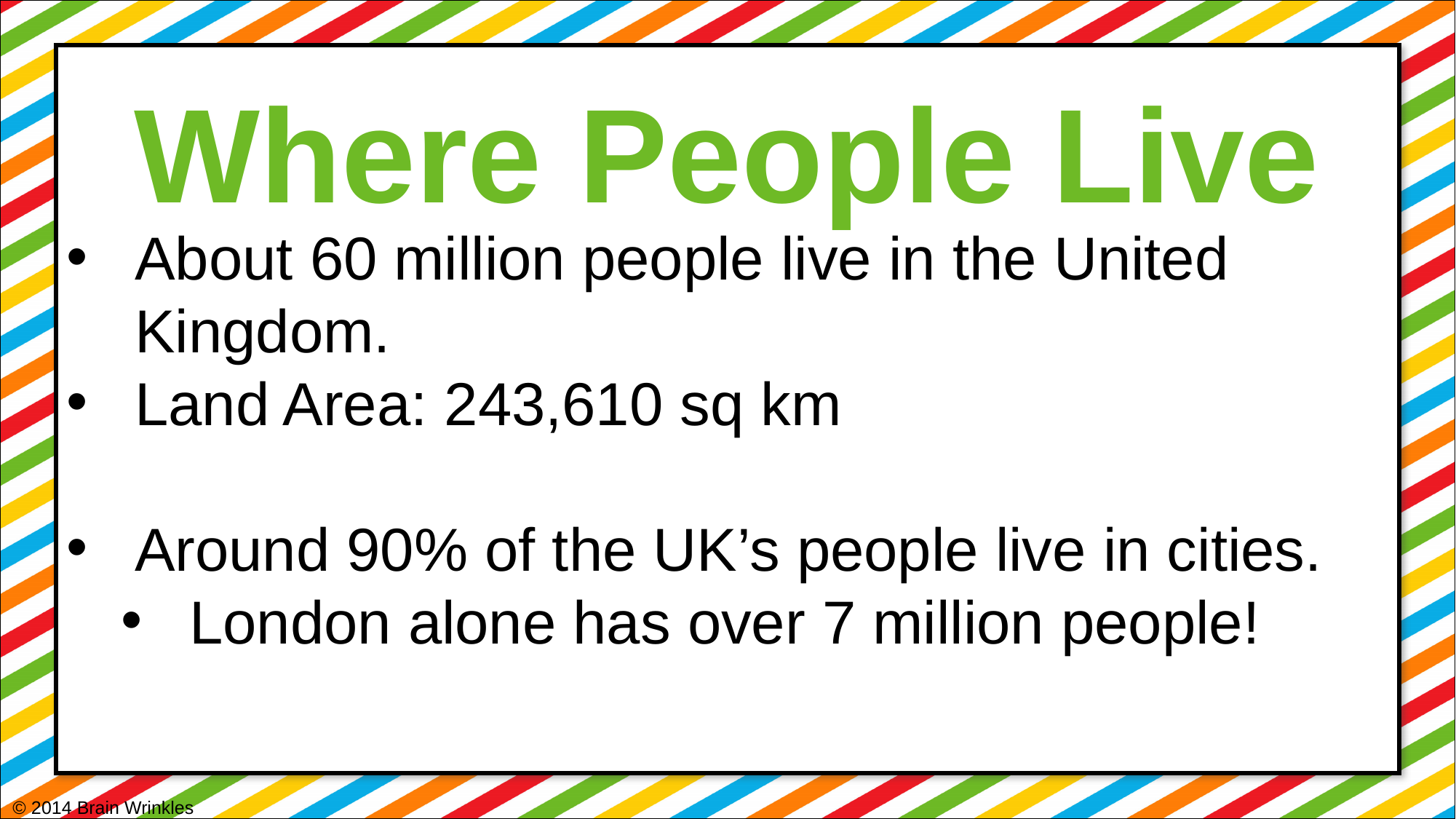

Where People Live
About 60 million people live in the United Kingdom.
Land Area: 243,610 sq km

Around 90% of the UK’s people live in cities.
London alone has over 7 million people!
© 2014 Brain Wrinkles